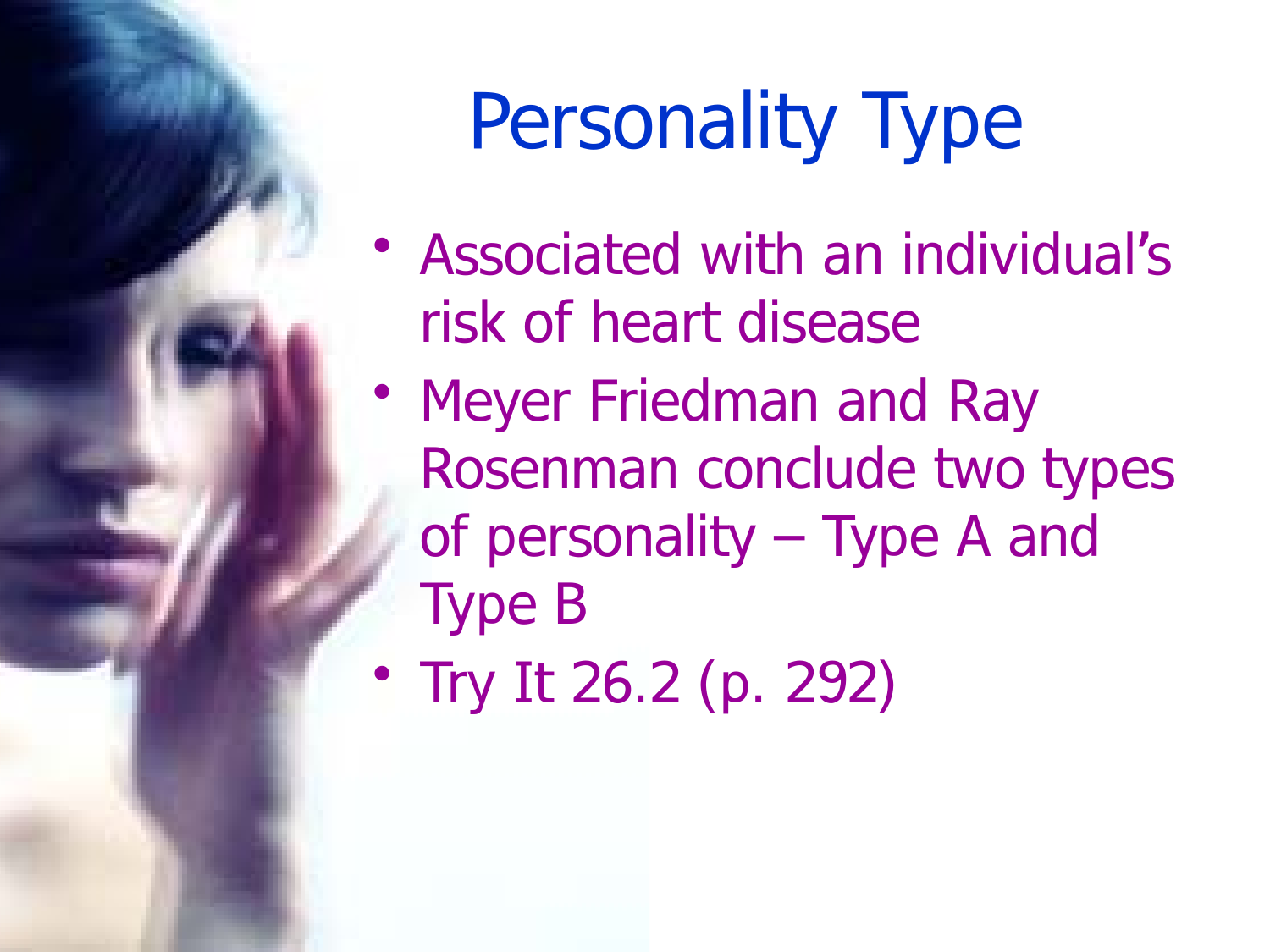

# Personality Type
Associated with an individual’s risk of heart disease
Meyer Friedman and Ray Rosenman conclude two types of personality – Type A and Type B
Try It 26.2 (p. 292)